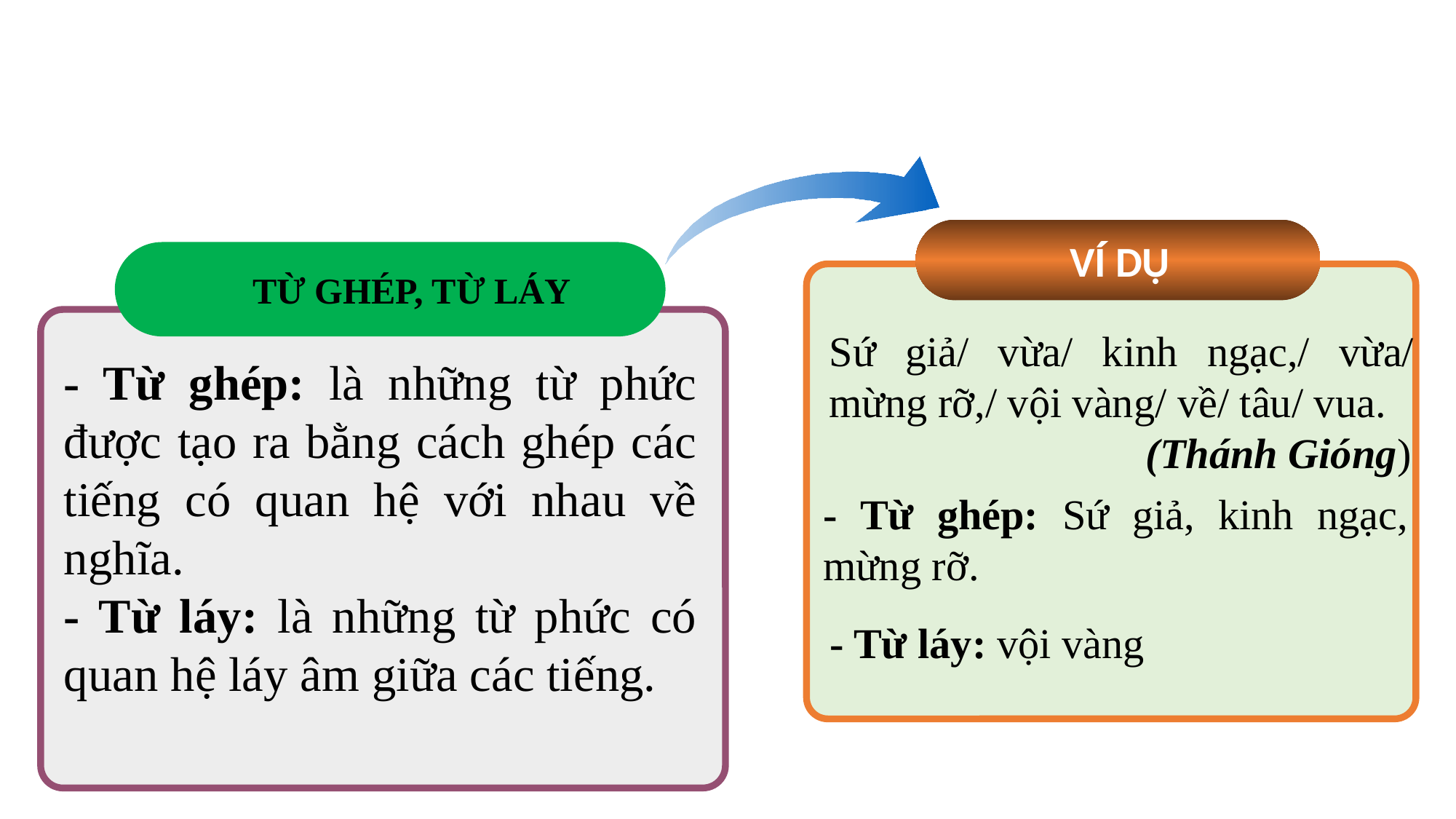

VÍ DỤ

TỪ GHÉP, TỪ LÁY

Sứ giả/ vừa/ kinh ngạc,/ vừa/ mừng rỡ,/ vội vàng/ về/ tâu/ vua.
                              (Thánh Gióng)
- Từ ghép: là những từ phức được tạo ra bằng cách ghép các tiếng có quan hệ với nhau về nghĩa.
- Từ láy: là những từ phức có quan hệ láy âm giữa các tiếng.

- Từ ghép: Sứ giả, kinh ngạc, mừng rỡ.
- Từ láy: vội vàng